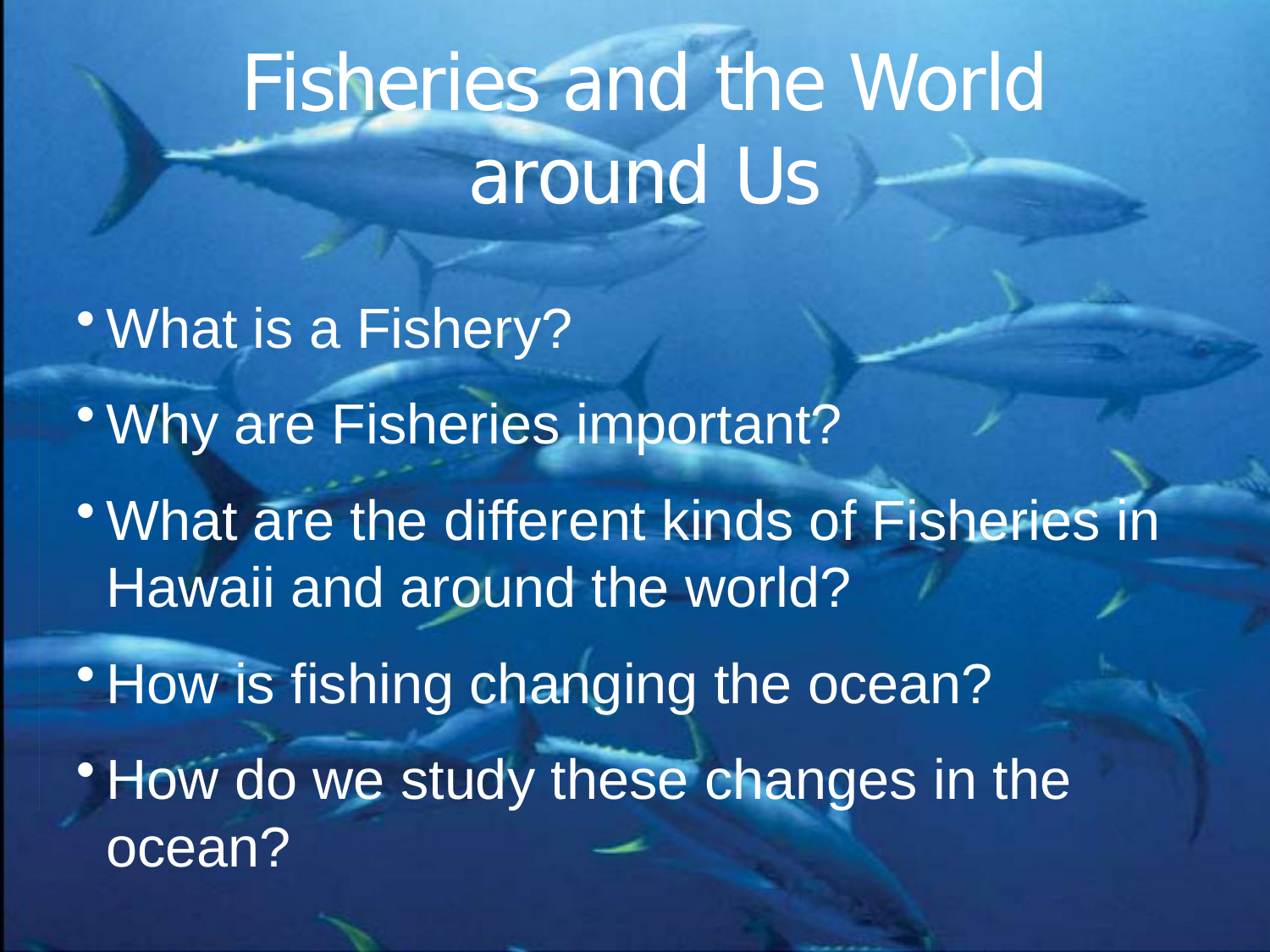

# Fisheries and the World around Us
What is a Fishery?
Why are Fisheries important?
What are the different kinds of Fisheries in Hawaii and around the world?
How is fishing changing the ocean?
How do we study these changes in the ocean?